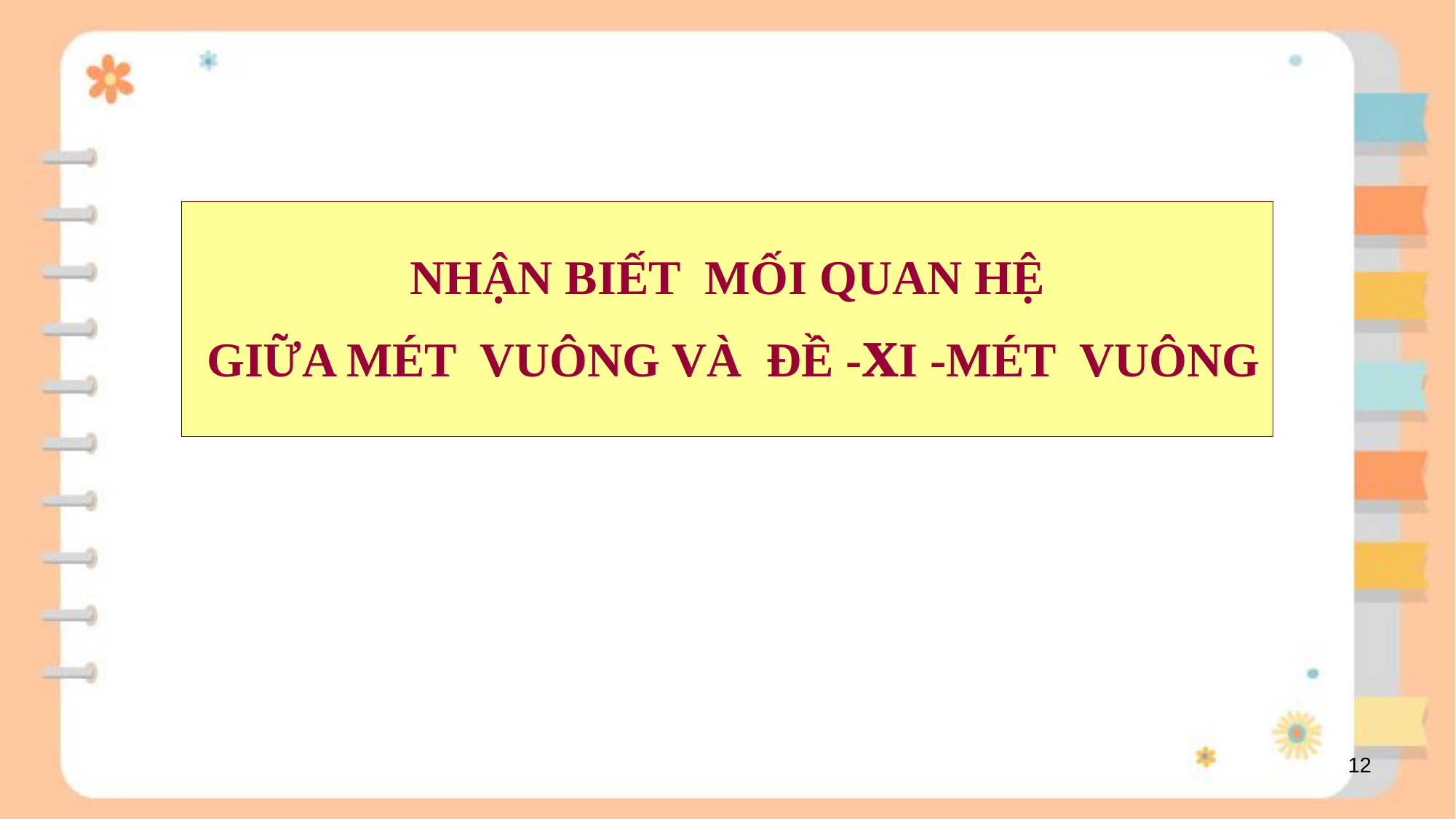

# NHẬN BIẾT  MỐI QUAN HỆ GIỮA MÉT  VUÔNG VÀ  ĐỀ -xI -MÉT  VUÔNG
12